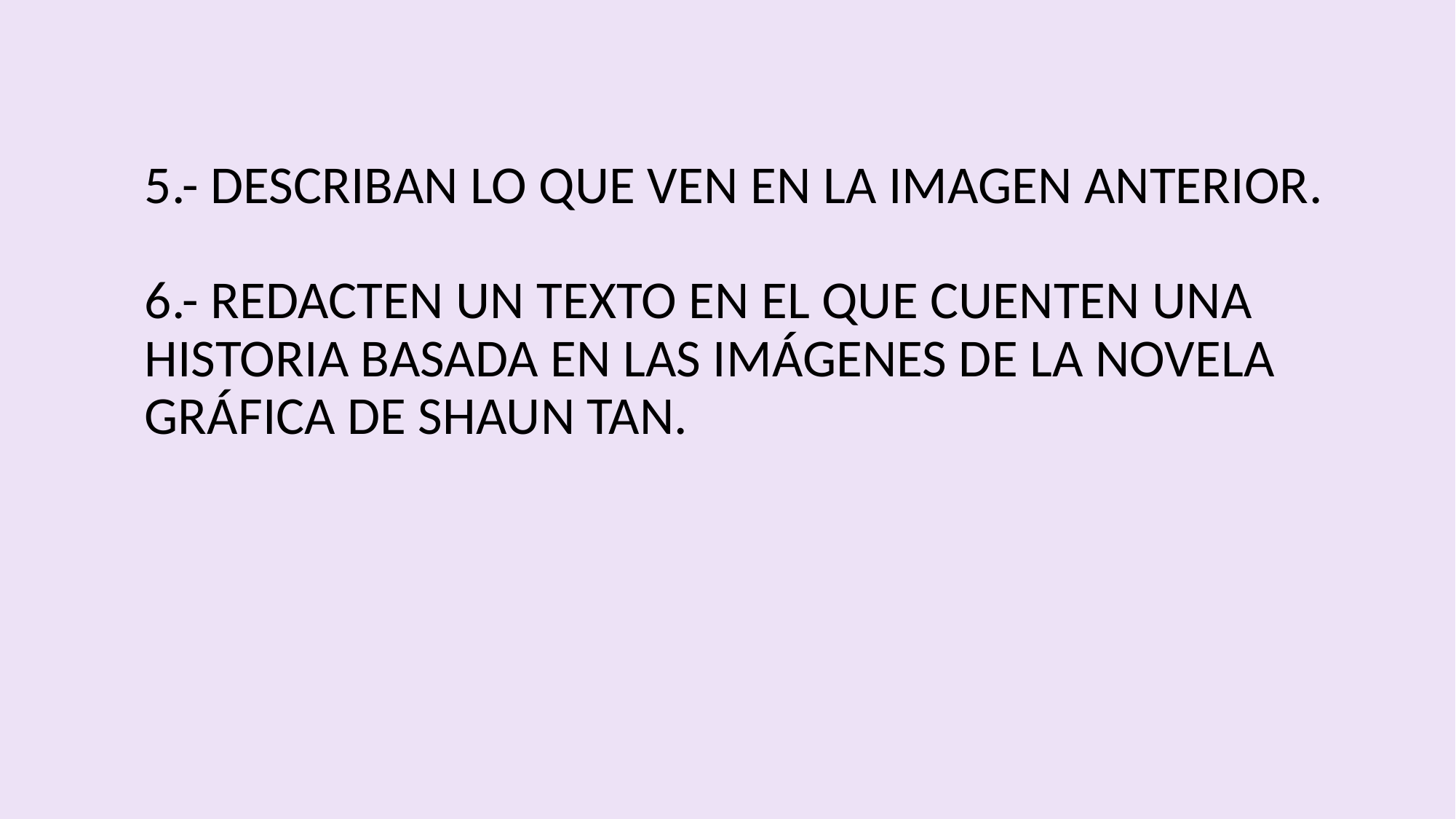

# 5.- DESCRIBAN LO QUE VEN EN LA IMAGEN ANTERIOR. 6.- REDACTEN UN TEXTO EN EL QUE CUENTEN UNA HISTORIA BASADA EN LAS IMÁGENES DE LA NOVELA GRÁFICA DE SHAUN TAN.